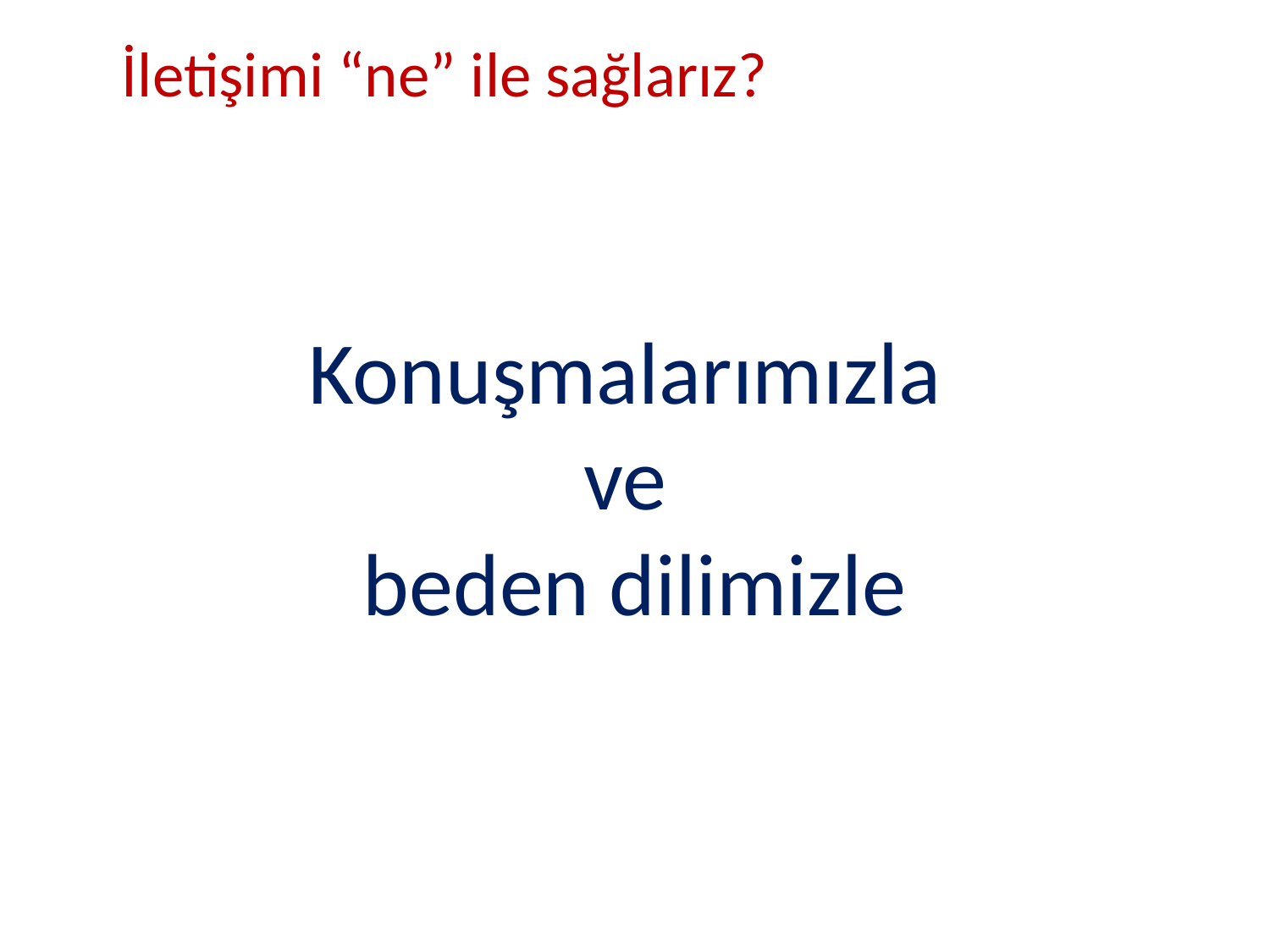

İletişimi “ne” ile sağlarız?
Konuşmalarımızla
ve
beden dilimizle